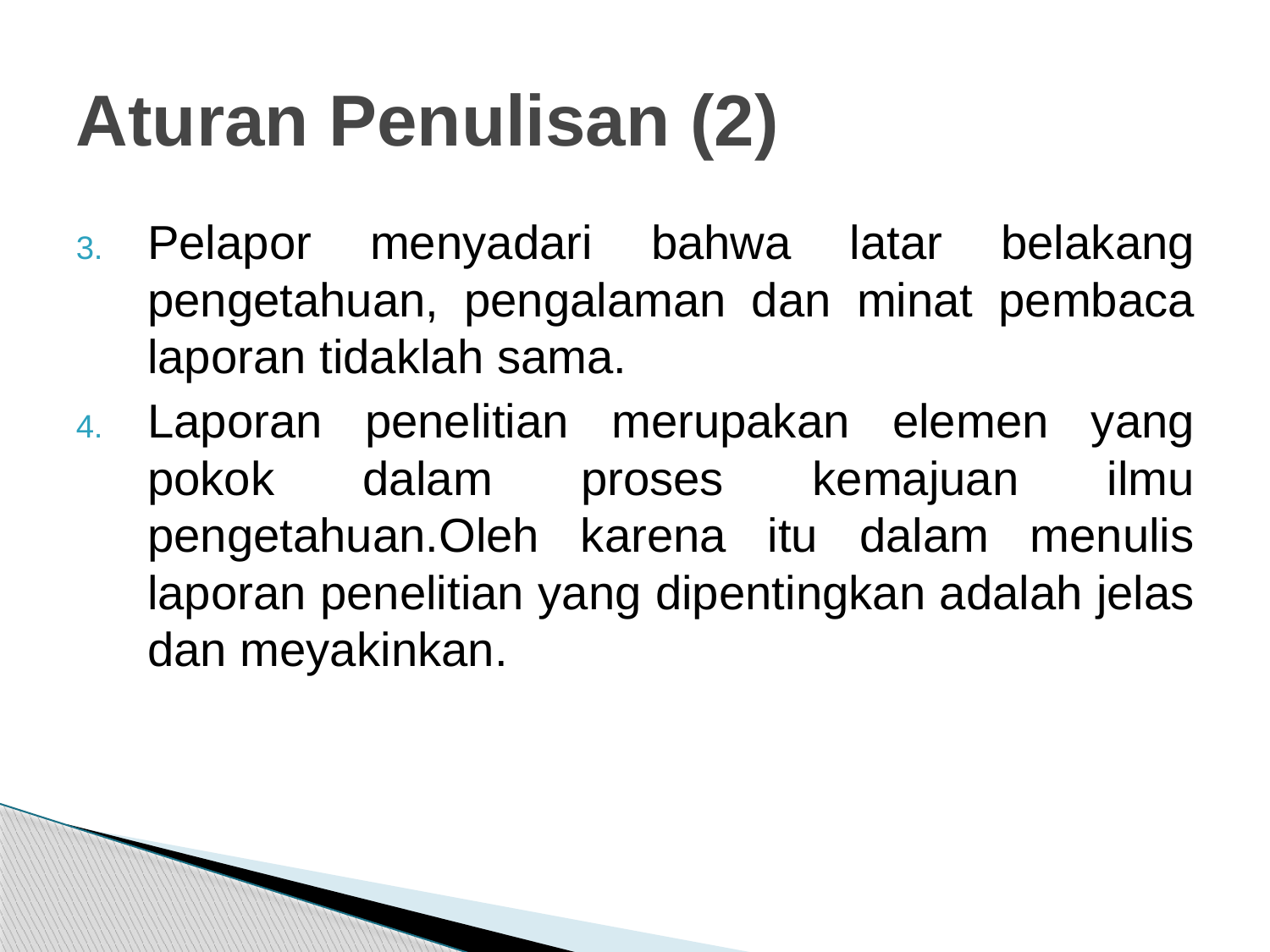

# Aturan Penulisan (2)
Pelapor menyadari bahwa latar belakang pengetahuan, pengalaman dan minat pembaca laporan tidaklah sama.
Laporan penelitian merupakan elemen yang pokok dalam proses kemajuan ilmu pengetahuan.Oleh karena itu dalam menulis laporan penelitian yang dipentingkan adalah jelas dan meyakinkan.